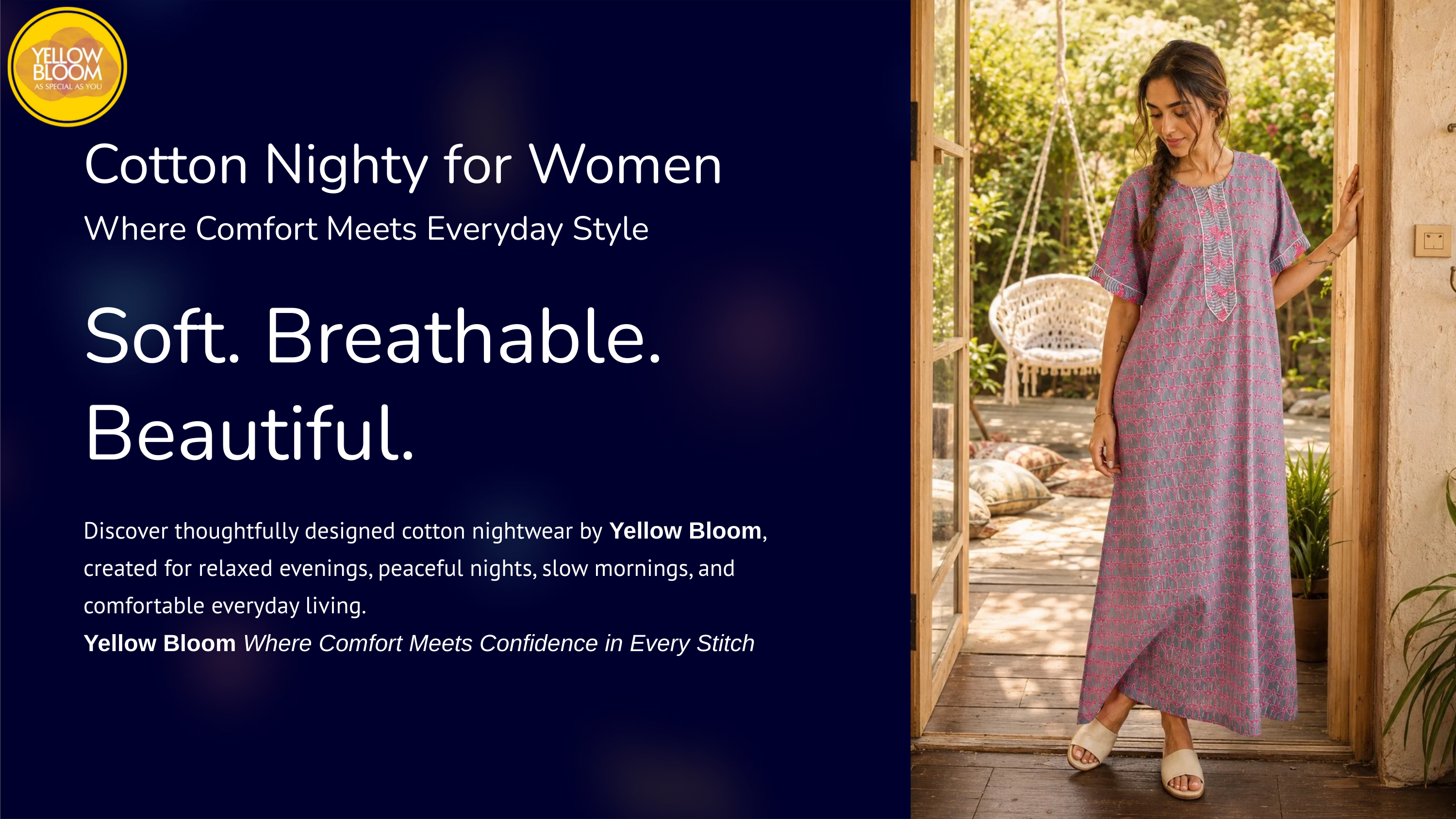

Cotton Nighty for Women
Where Comfort Meets Everyday Style
Soft. Breathable. Beautiful.
Discover thoughtfully designed cotton nightwear by Yellow Bloom, created for relaxed evenings, peaceful nights, slow mornings, and comfortable everyday living.
Yellow Bloom Where Comfort Meets Confidence in Every Stitch